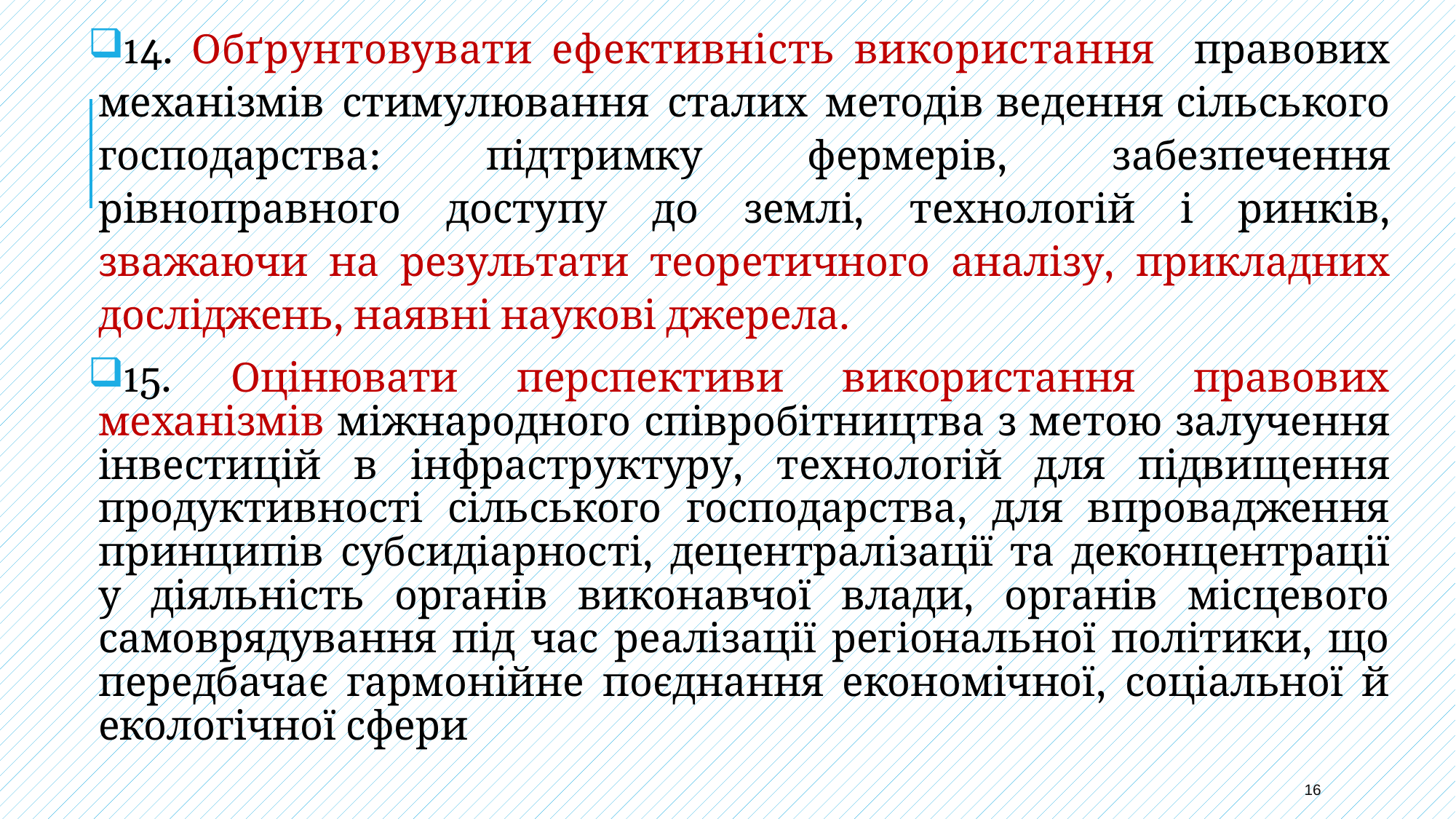

14. Обґрунтовувати ефективність використання  правових механізмів стимулювання сталих методів ведення сільського господарства: підтримку фермерів, забезпечення рівноправного доступу до землі, технологій і ринків, зважаючи на результати теоретичного аналізу, прикладних досліджень, наявні наукові джерела.
15. Оцінювати перспективи використання правових механізмів міжнародного співробітництва з метою залучення інвестицій в інфраструктуру, технологій для підвищення продуктивності сільського господарства, для впровадження принципів субсидіарності, децентралізації та деконцентрації у діяльність органів виконавчої влади, органів місцевого самоврядування під час реалізації регіональної політики, що передбачає гармонійне поєднання економічної, соціальної й екологічної сфери

16